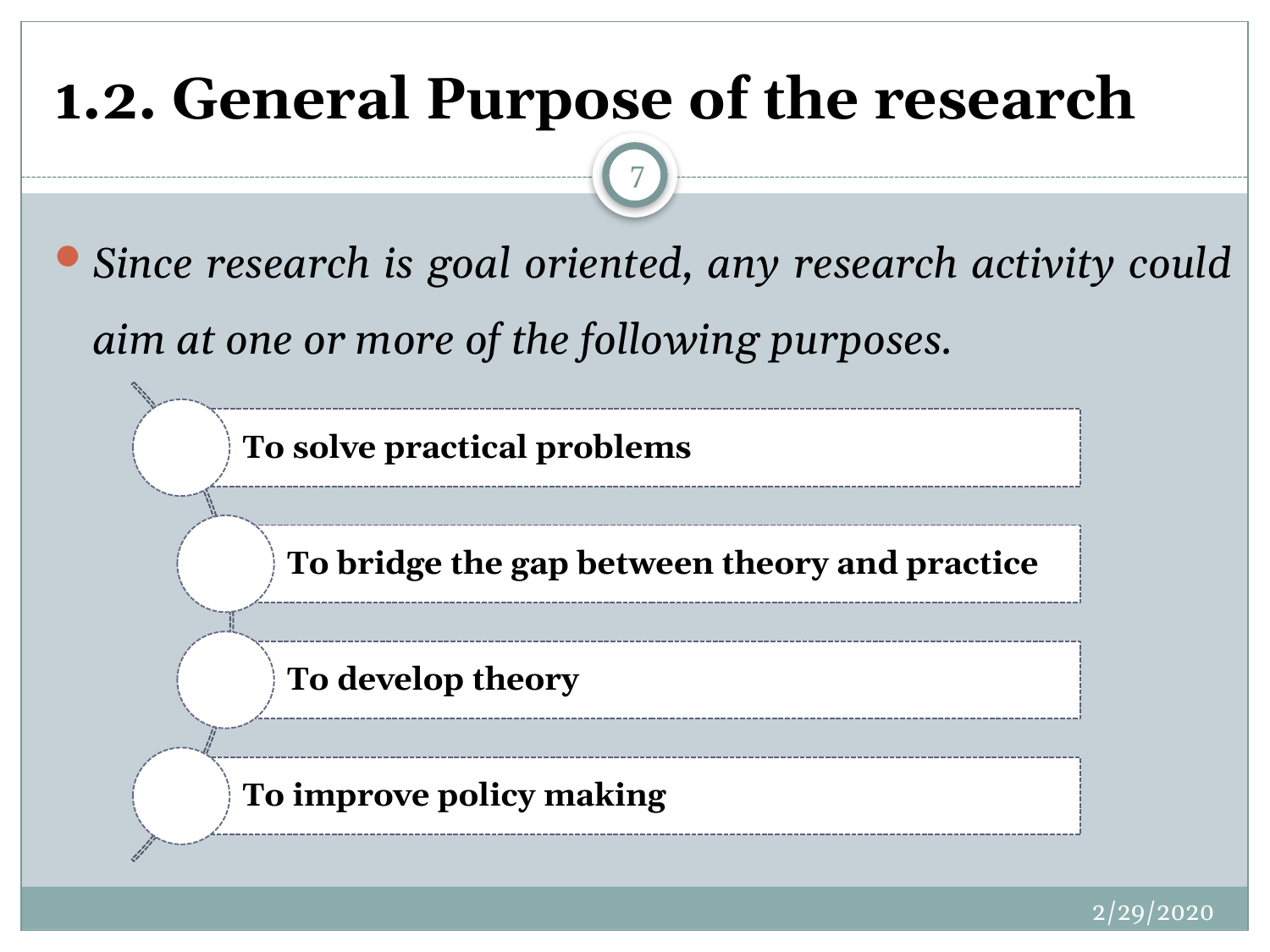

# 1.2. General Purpose of the research
7
Since research is goal oriented, any research activity could aim at one or more of the following purposes.

To solve practical problems
To bridge the gap between theory and practice
To develop theory
To improve policy making
2/29/2020